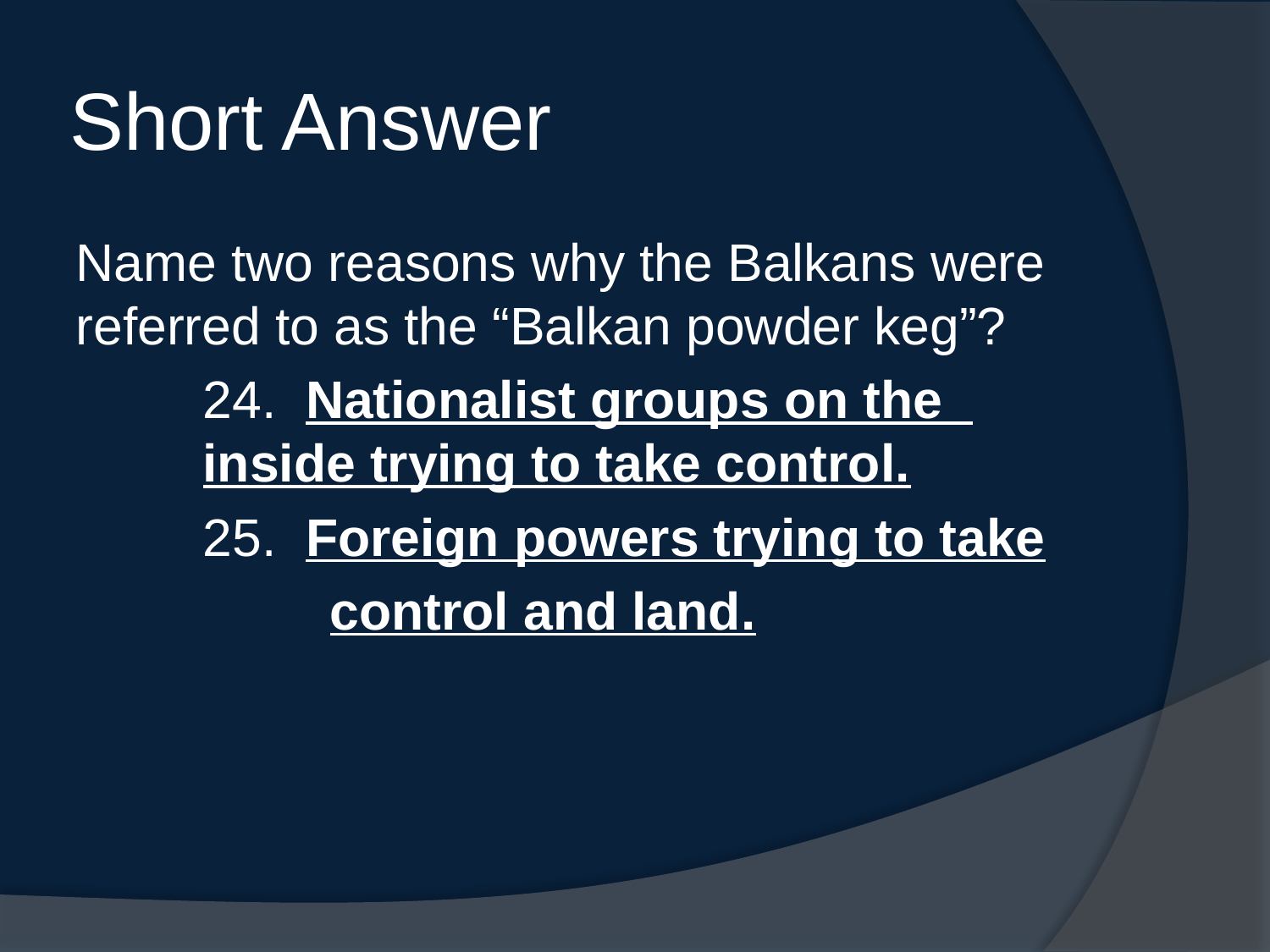

# Short Answer
Name two reasons why the Balkans were referred to as the “Balkan powder keg”?
	24.  Nationalist groups on the  	inside trying to take control.
	25.  Foreign powers trying to take
		control and land.